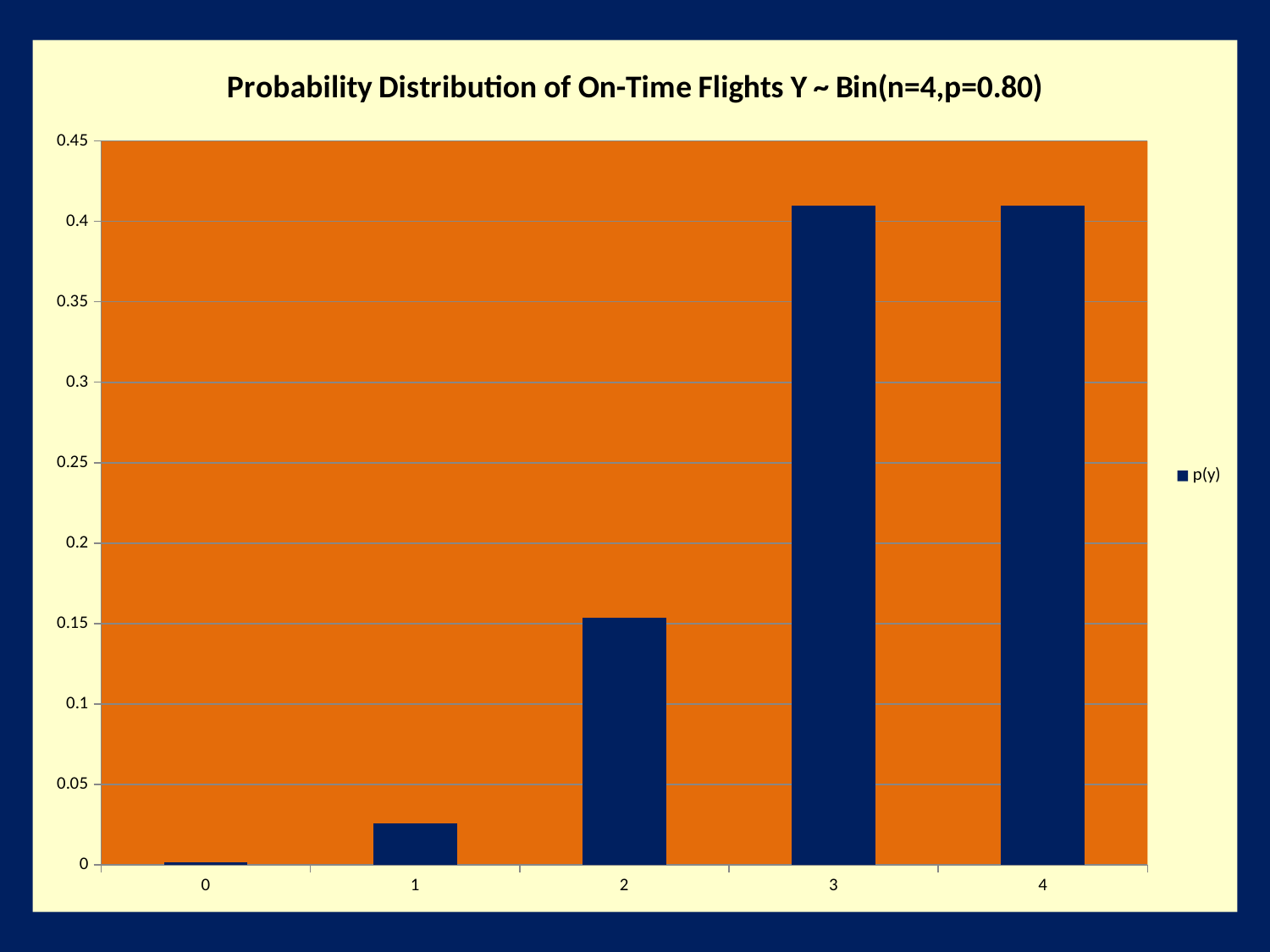

### Chart: Probability Distribution of On-Time Flights Y ~ Bin(n=4,p=0.80)

| Category | p(y) |
|---|---|
| 0 | 0.0015999999999999992 |
| 1 | 0.02559999999999997 |
| 2 | 0.15359999999999996 |
| 3 | 0.40959999999999996 |
| 4 | 0.4096000000000001 |